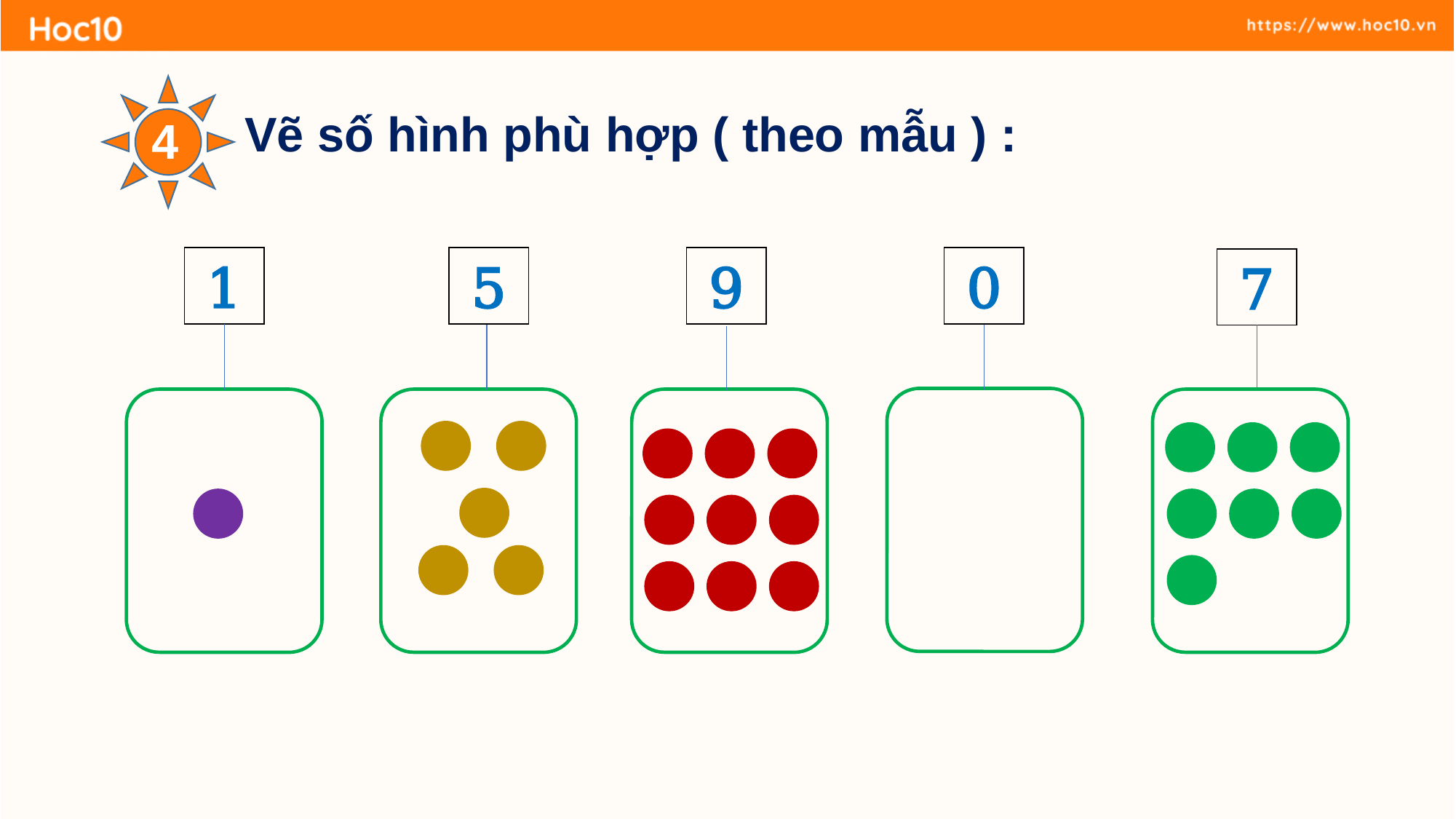

Vẽ số hình phù hợp ( theo mẫu ) :
     4
5
9
0
1
7